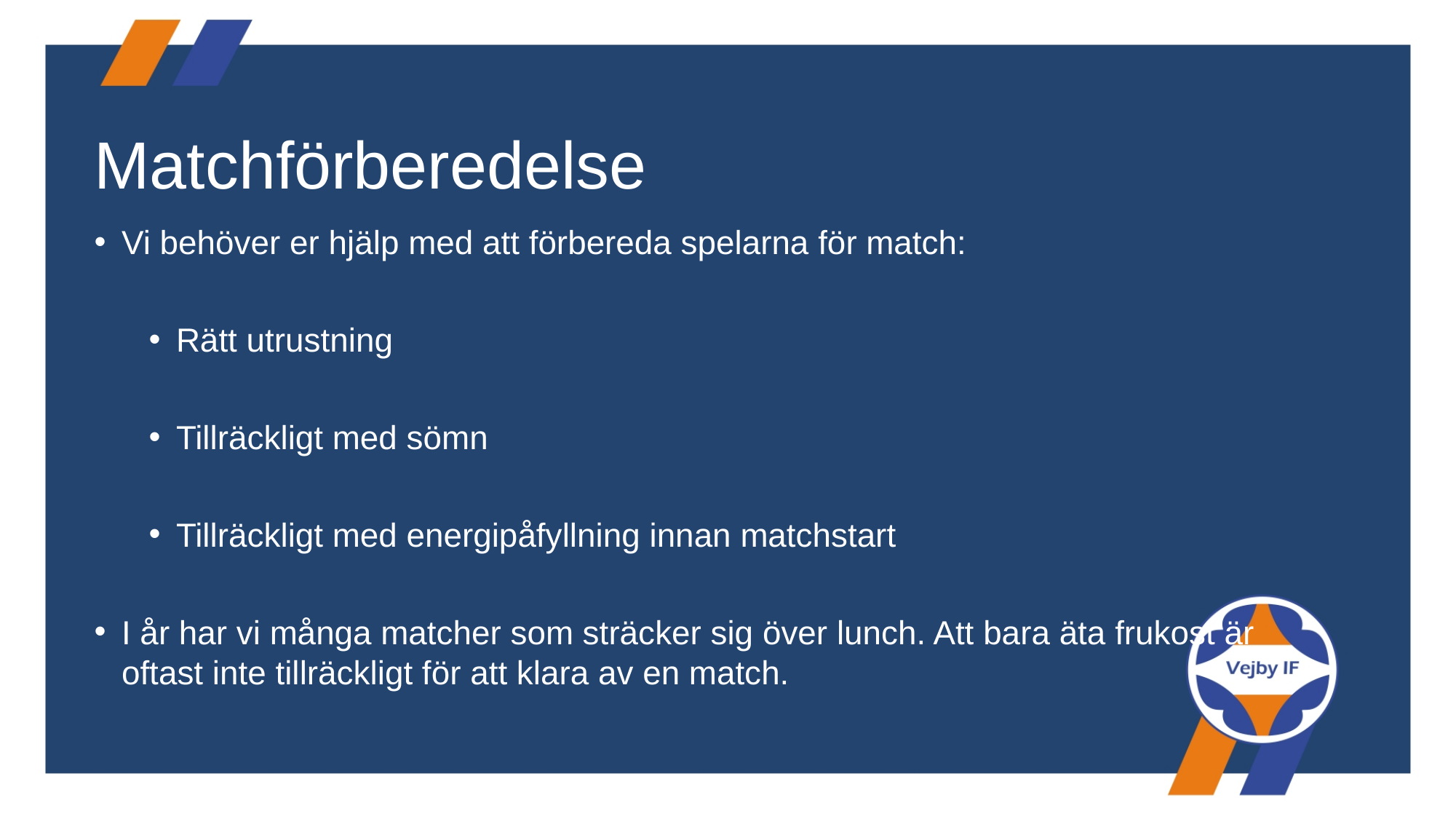

# Matchförberedelse
Vi behöver er hjälp med att förbereda spelarna för match:

Rätt utrustning

Tillräckligt med sömn

Tillräckligt med energipåfyllning innan matchstart

I år har vi många matcher som sträcker sig över lunch. Att bara äta frukost är oftast inte tillräckligt för att klara av en match.